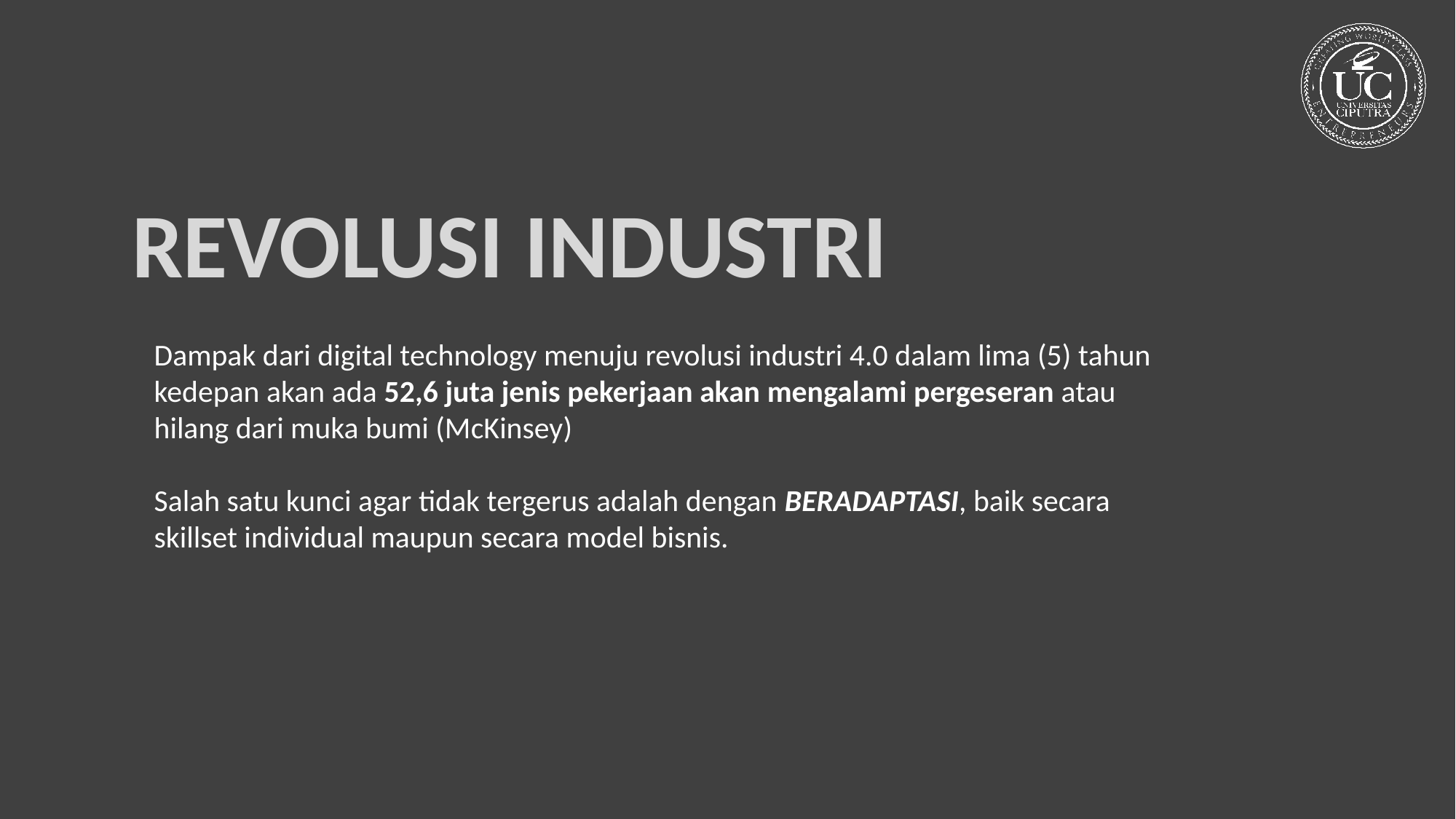

REVOLUSI INDUSTRI
Dampak dari digital technology menuju revolusi industri 4.0 dalam lima (5) tahun kedepan akan ada 52,6 juta jenis pekerjaan akan mengalami pergeseran atau hilang dari muka bumi (McKinsey)

Salah satu kunci agar tidak tergerus adalah dengan BERADAPTASI, baik secara skillset individual maupun secara model bisnis.